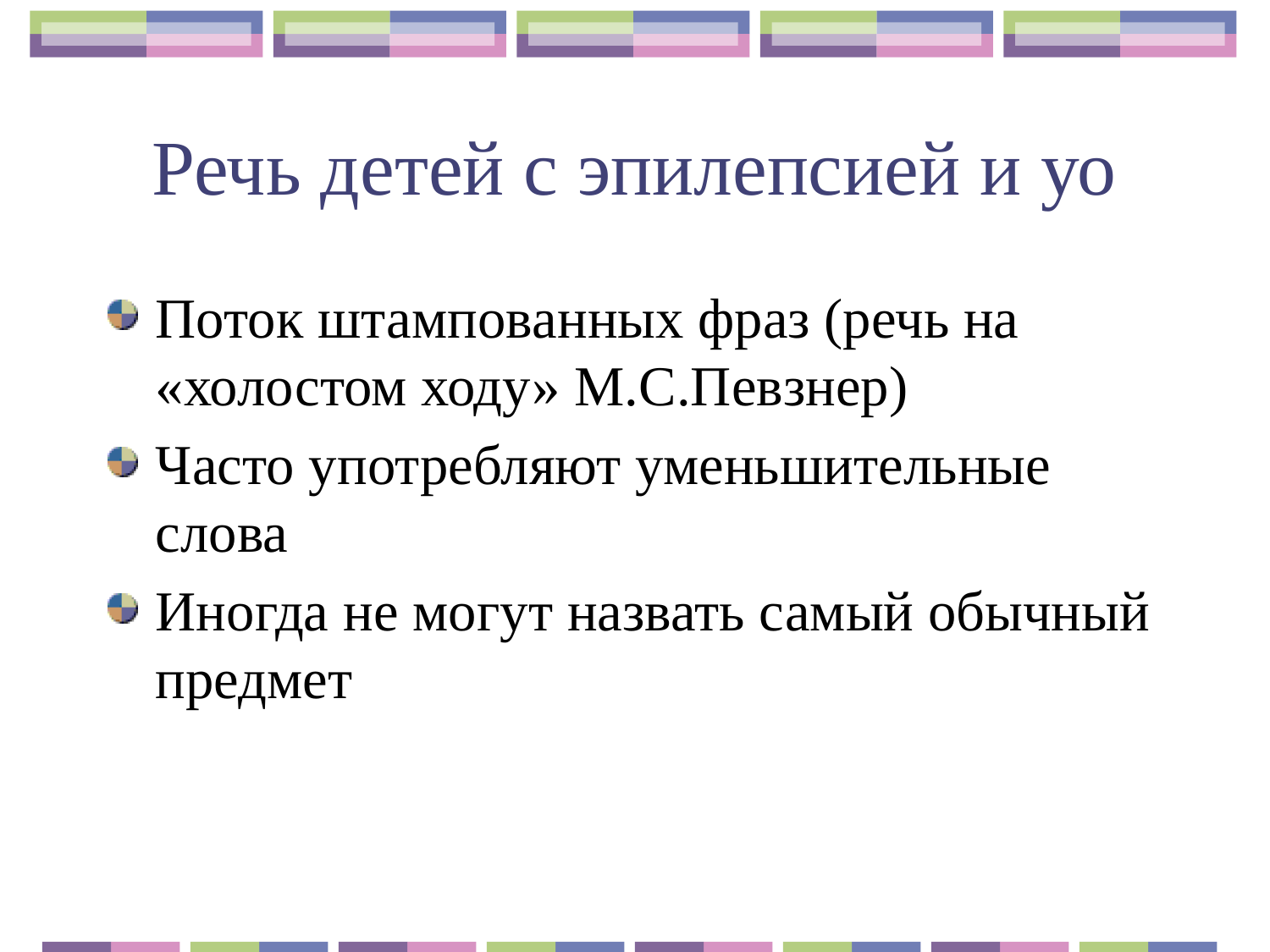

# Речь детей с эпилепсией и уо
Поток штампованных фраз (речь на «холостом ходу» М.С.Певзнер)
Часто употребляют уменьшительные слова
Иногда не могут назвать самый обычный предмет